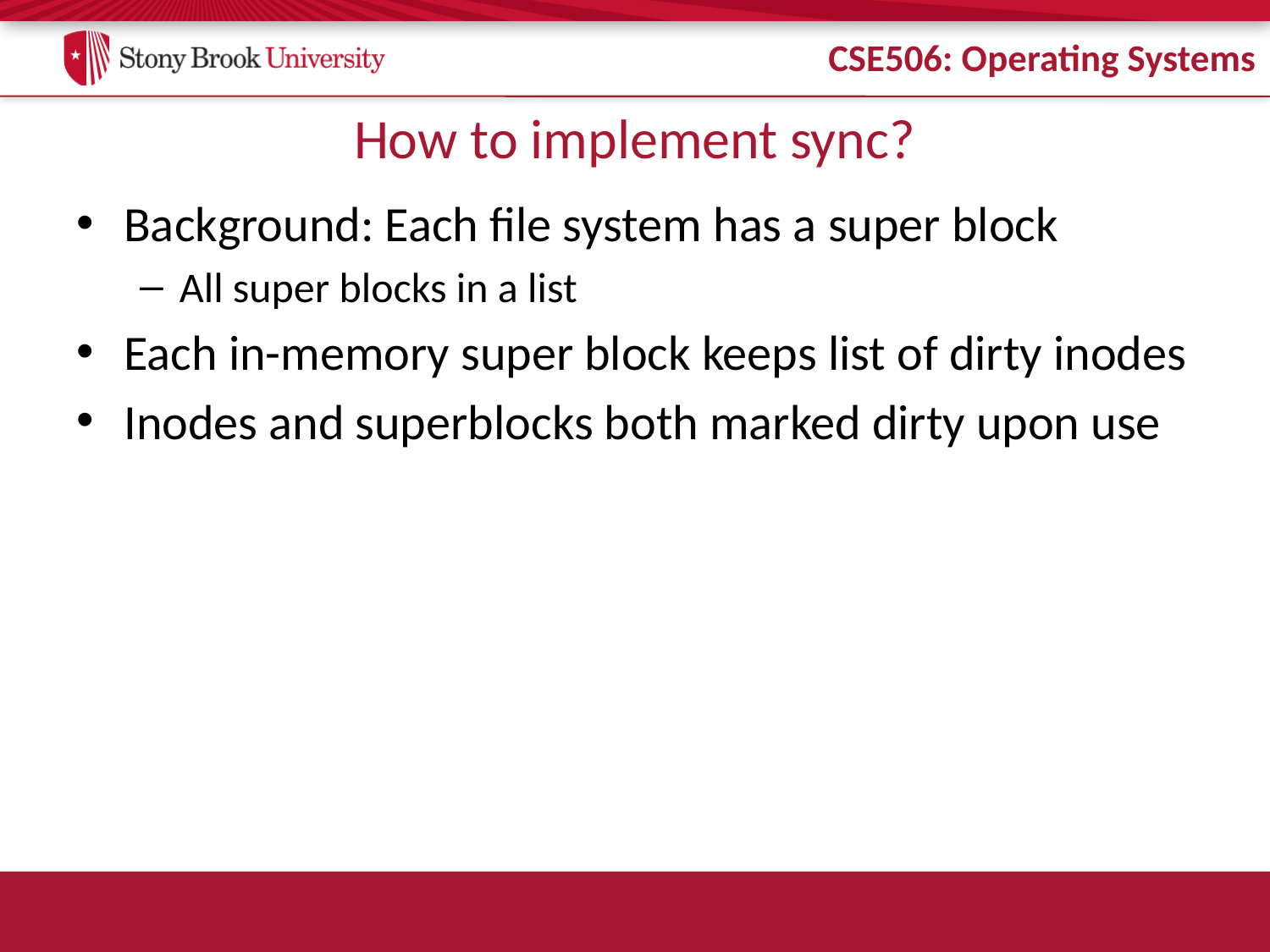

# How to implement sync?
Background: Each file system has a super block
All super blocks in a list
Each in-memory super block keeps list of dirty inodes
Inodes and superblocks both marked dirty upon use